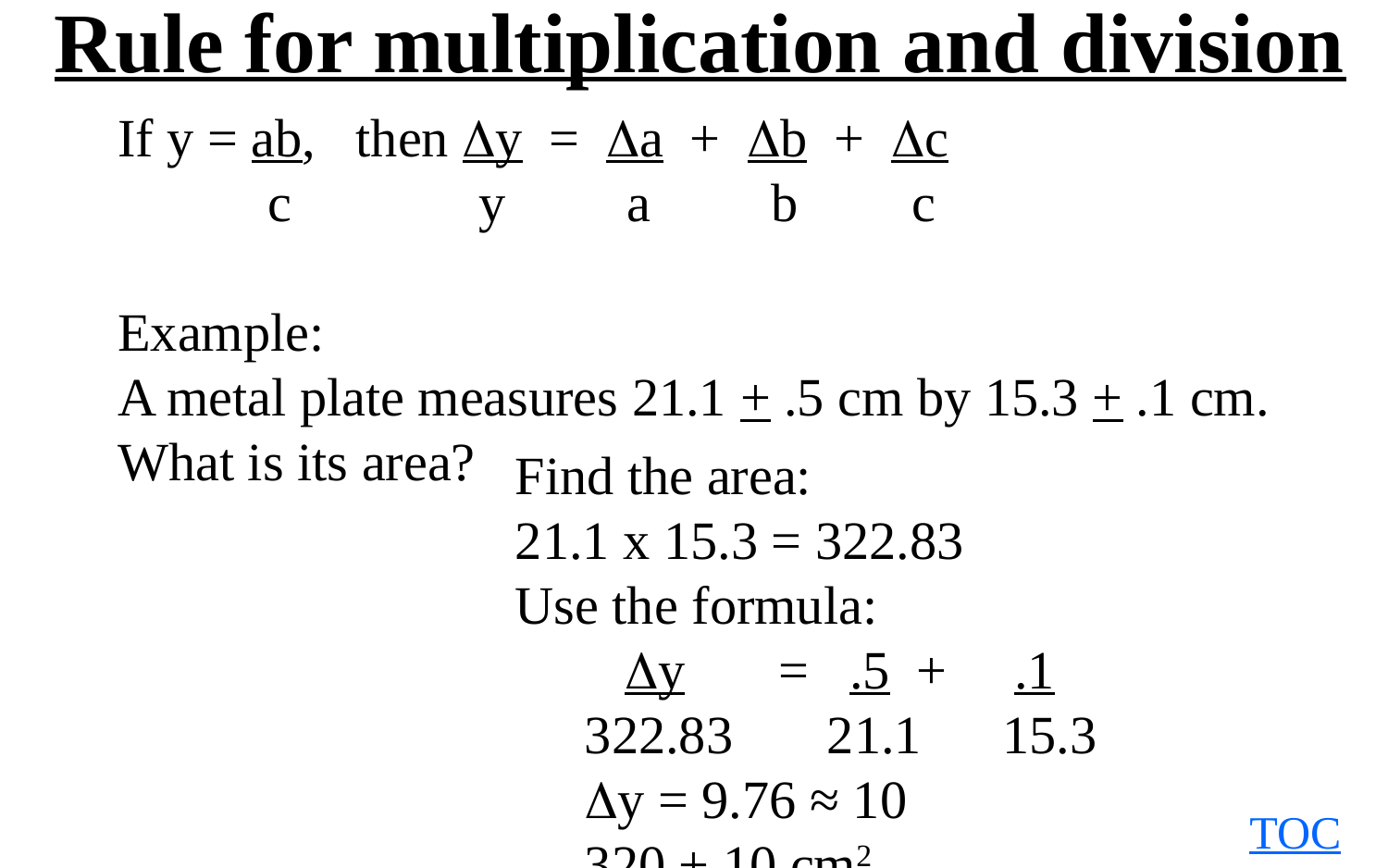

Rule for multiplication and division
If y = ab,   then Δy  =  Δa  +  Δb  +  Δc
            c              y         a         b         c

Example:
A metal plate measures 21.1 + .5 cm by 15.3 + .1 cm.  What is its area?
Find the area:
21.1 x 15.3 = 322.83
Use the formula:
   Δy       =   .5  +     .1
322.83       21.1      15.3
Δy = 9.76 ≈ 10
320 + 10 cm2

TOC